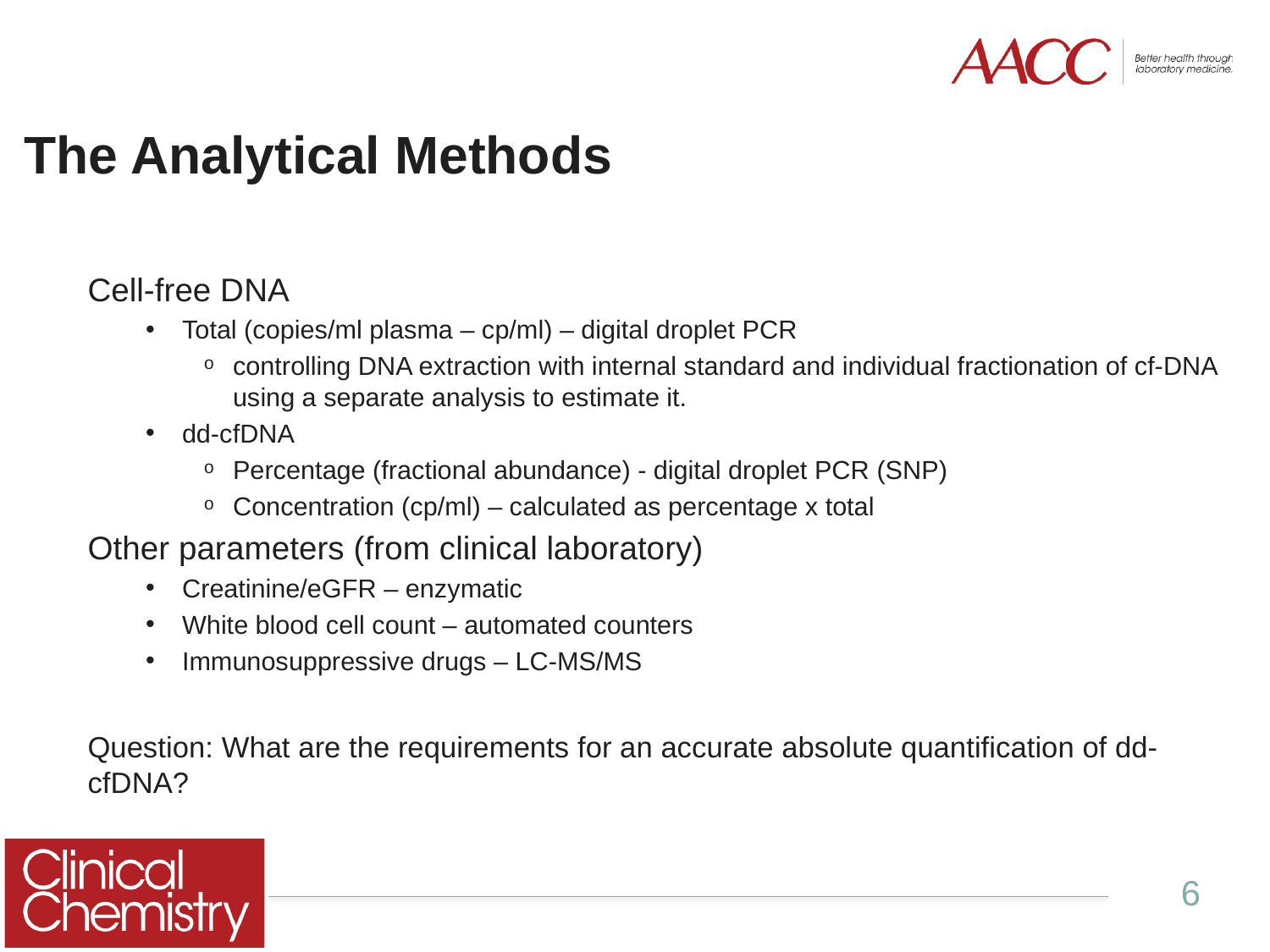

# The Analytical Methods
Cell-free DNA
Total (copies/ml plasma – cp/ml) – digital droplet PCR
controlling DNA extraction with internal standard and individual fractionation of cf-DNA using a separate analysis to estimate it.
dd-cfDNA
Percentage (fractional abundance) - digital droplet PCR (SNP)
Concentration (cp/ml) – calculated as percentage x total
Other parameters (from clinical laboratory)
Creatinine/eGFR – enzymatic
White blood cell count – automated counters
Immunosuppressive drugs – LC-MS/MS

Question: What are the requirements for an accurate absolute quantification of dd-cfDNA?

6